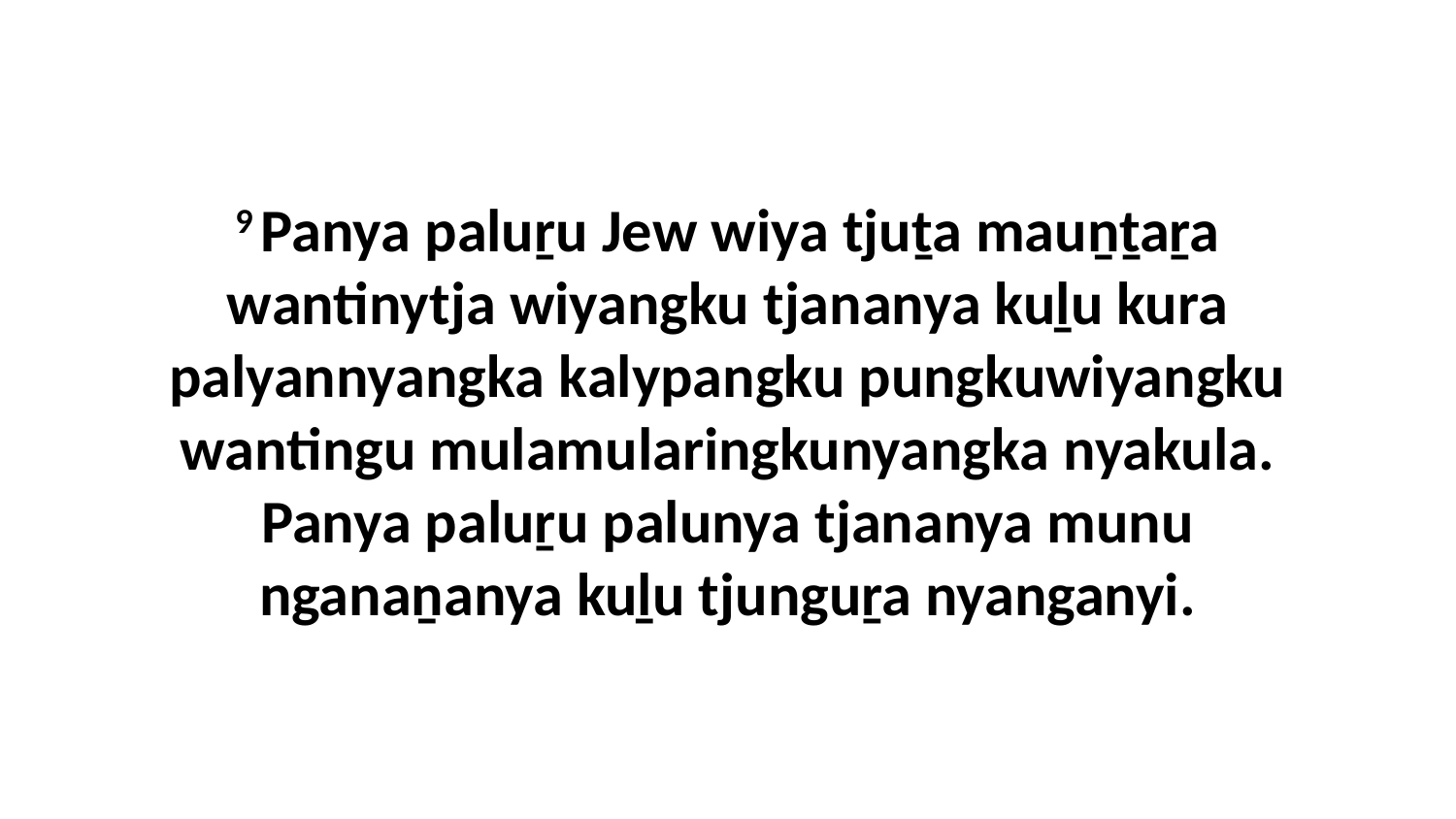

9 Panya paluṟu Jew wiya tjuṯa mauṉṯaṟa wantinytja wiyangku tjananya kuḻu kura palyannyangka kalypangku pungkuwiyangku wantingu mulamularingkunyangka nyakula. Panya paluṟu palunya tjananya munu nganaṉanya kuḻu tjunguṟa nyanganyi.